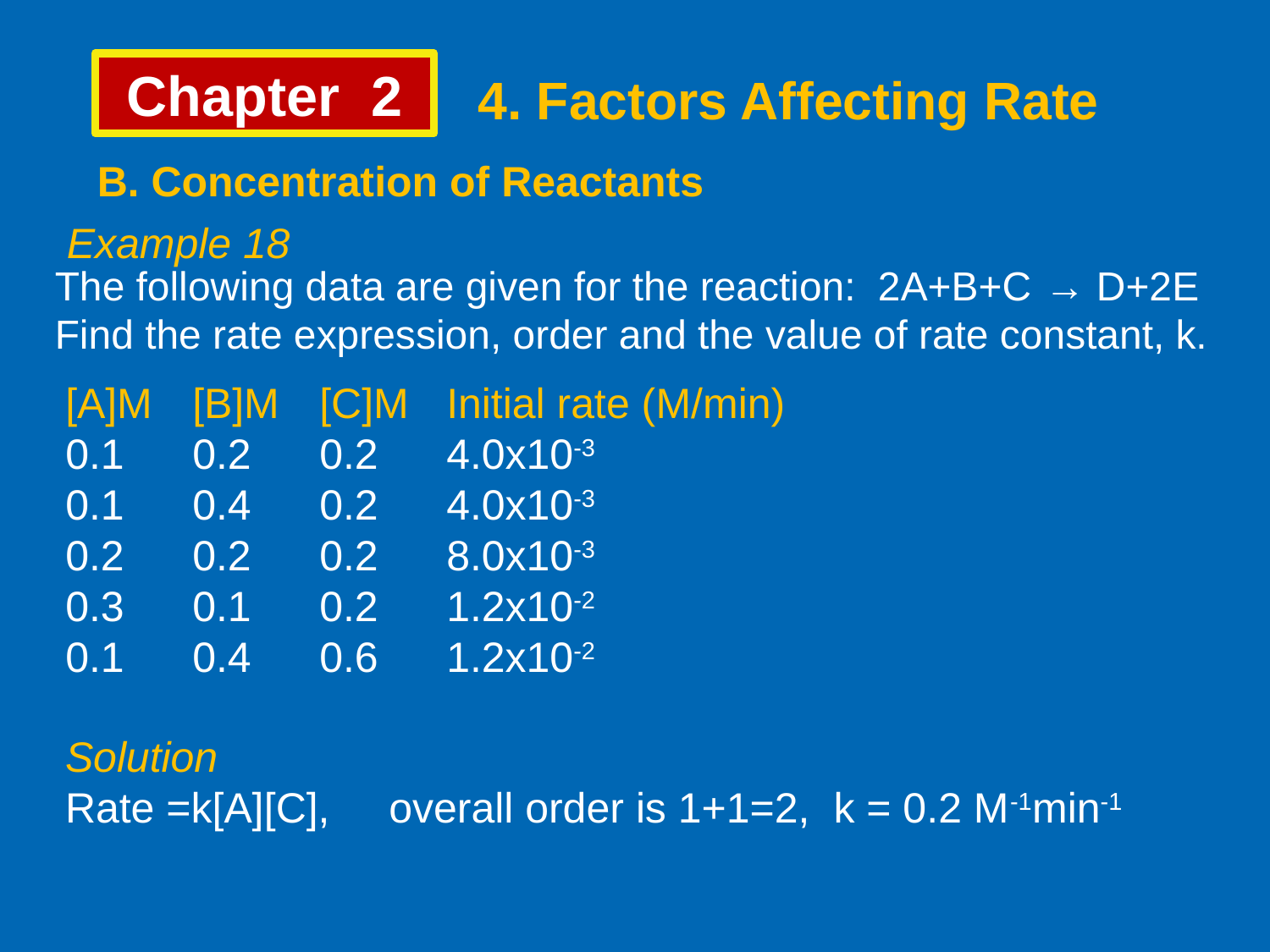

Chapter  2
4. Factors Affecting Rate
B. Concentration of Reactants
Example 18
The following data are given for the reaction:  2A+B+C → D+2E
Find the rate expression, order and the value of rate constant, k.
[A]M	[B]M	[C]M	Initial rate (M/min)
0.1	0.2	0.2	4.0x10-3
0.1	0.4	0.2	4.0x10-3
0.2	0.2	0.2	8.0x10-3
0.3	0.1	0.2	1.2x10-2
0.1	0.4	0.6	1.2x10-2
Solution
Rate =k[A][C],     overall order is 1+1=2,  k = 0.2 M-1min-1